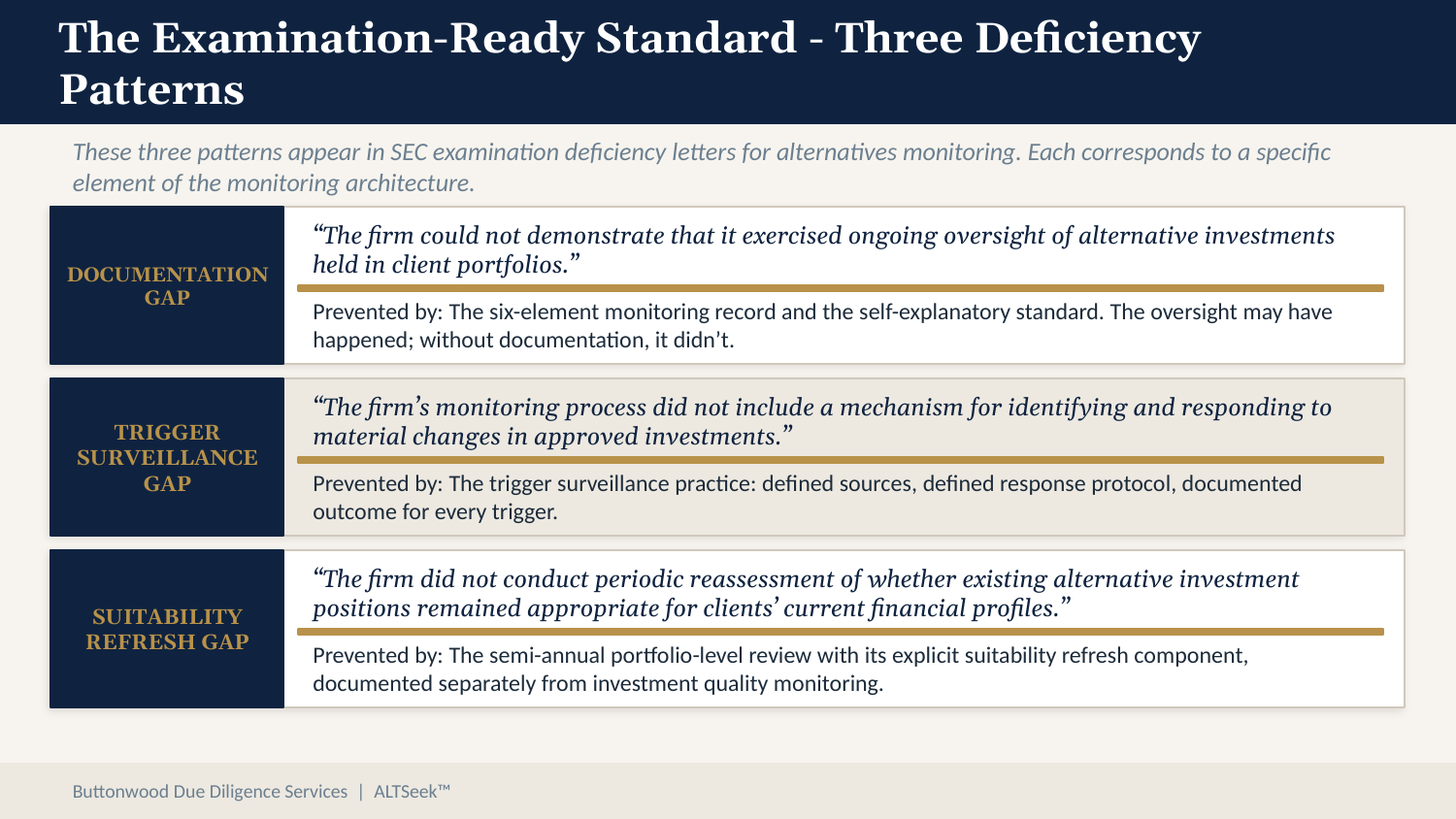

The Examination-Ready Standard - Three Deficiency Patterns
These three patterns appear in SEC examination deficiency letters for alternatives monitoring. Each corresponds to a specific element of the monitoring architecture.

DOCUMENTATION GAP
“The firm could not demonstrate that it exercised ongoing oversight of alternative investments held in client portfolios.”

Prevented by: The six-element monitoring record and the self-explanatory standard. The oversight may have happened; without documentation, it didn’t.

TRIGGER SURVEILLANCE GAP
“The firm’s monitoring process did not include a mechanism for identifying and responding to material changes in approved investments.”

Prevented by: The trigger surveillance practice: defined sources, defined response protocol, documented outcome for every trigger.

SUITABILITY REFRESH GAP
“The firm did not conduct periodic reassessment of whether existing alternative investment positions remained appropriate for clients’ current financial profiles.”

Prevented by: The semi-annual portfolio-level review with its explicit suitability refresh component, documented separately from investment quality monitoring.

Buttonwood Due Diligence Services  |  ALTSeek™